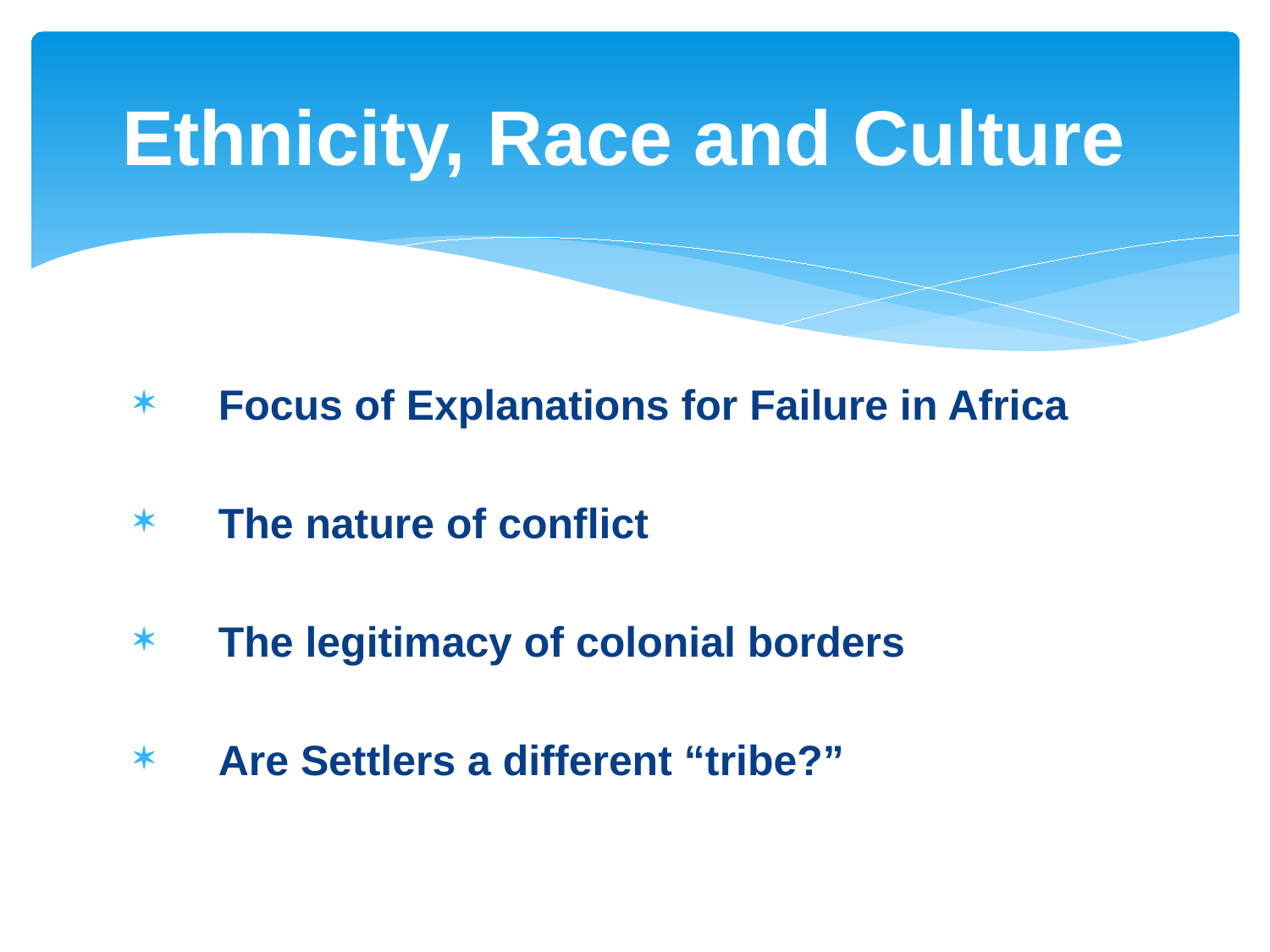

# Ethnicity, Race and Culture
Focus of Explanations for Failure in Africa

The nature of conflict

The legitimacy of colonial borders

Are Settlers a different “tribe?”